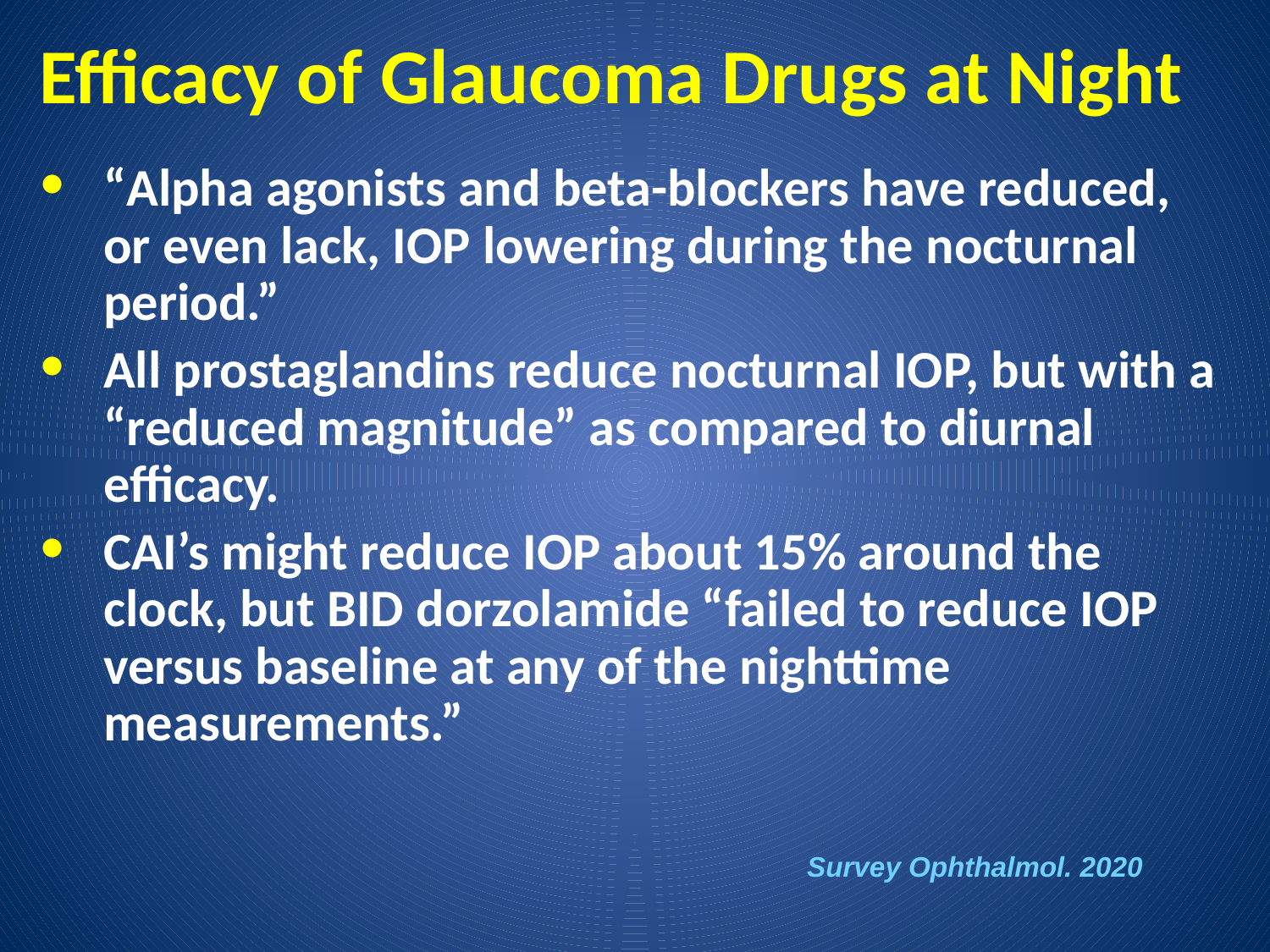

# Efficacy of Glaucoma Drugs at Night
“Alpha agonists and beta-blockers have reduced, or even lack, IOP lowering during the nocturnal period.”
All prostaglandins reduce nocturnal IOP, but with a “reduced magnitude” as compared to diurnal efficacy.
CAI’s might reduce IOP about 15% around the clock, but BID dorzolamide “failed to reduce IOP versus baseline at any of the nighttime measurements.”
Survey Ophthalmol. 2020